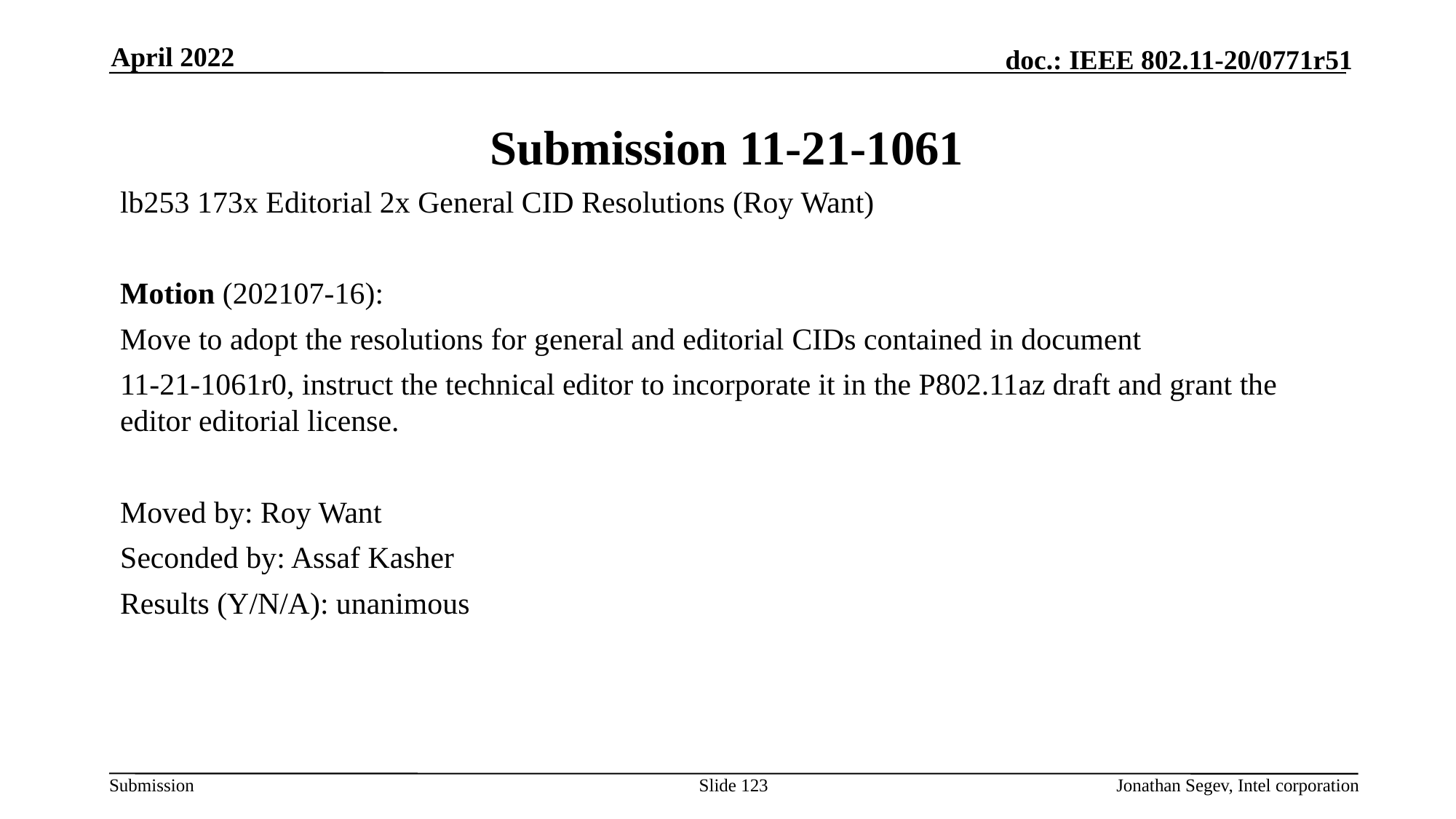

April 2022
# Submission 11-21-1061
lb253 173x Editorial 2x General CID Resolutions (Roy Want)

Motion (202107-16):
Move to adopt the resolutions for general and editorial CIDs contained in document
11-21-1061r0, instruct the technical editor to incorporate it in the P802.11az draft and grant the editor editorial license.

Moved by: Roy Want
Seconded by: Assaf Kasher
Results (Y/N/A): unanimous
Slide 123
Jonathan Segev, Intel corporation